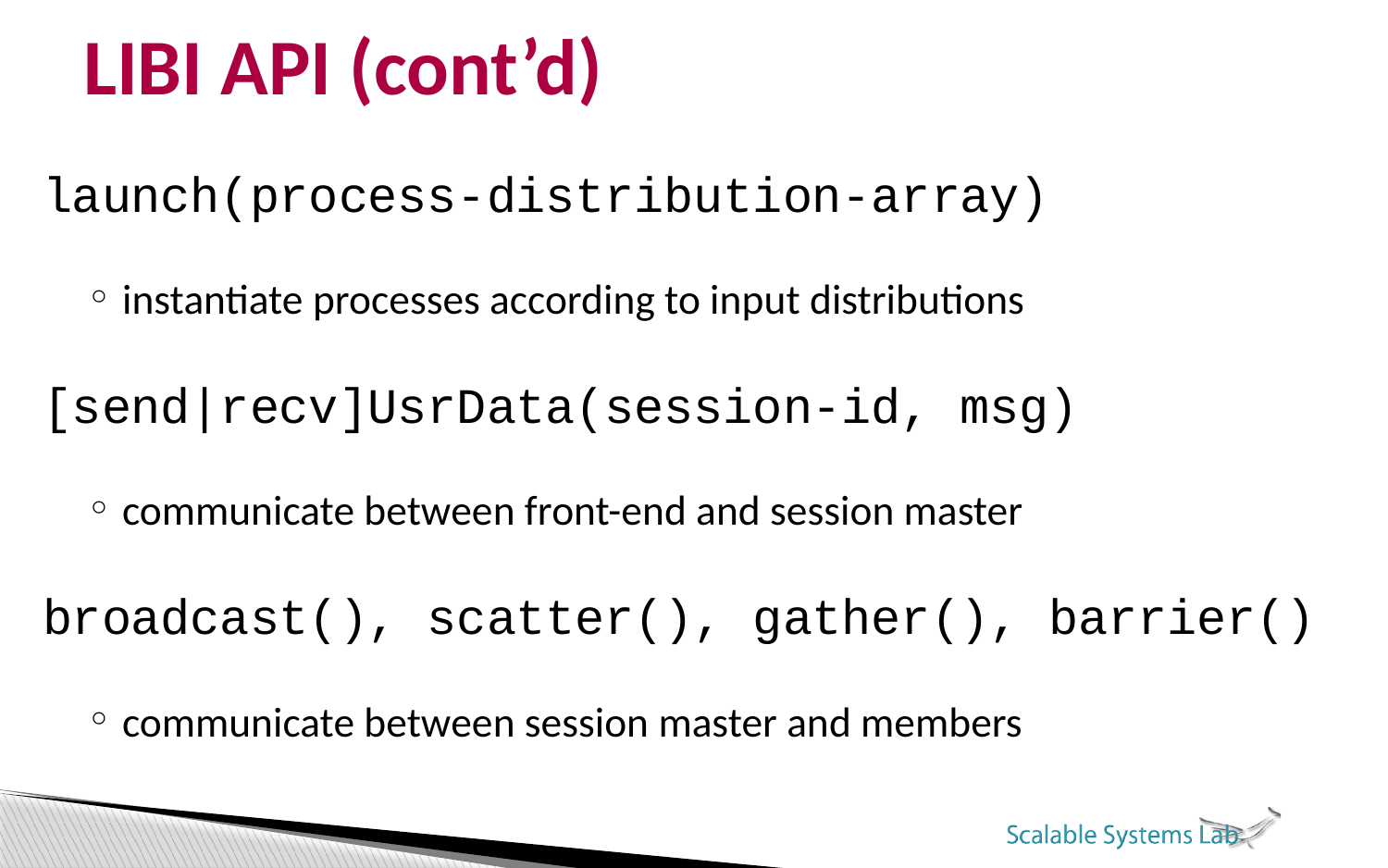

# LIBI API (cont’d)
launch(process-distribution-array)
instantiate processes according to input distributions
[send|recv]UsrData(session-id, msg)
communicate between front-end and session master
broadcast(), scatter(), gather(), barrier()
communicate between session master and members